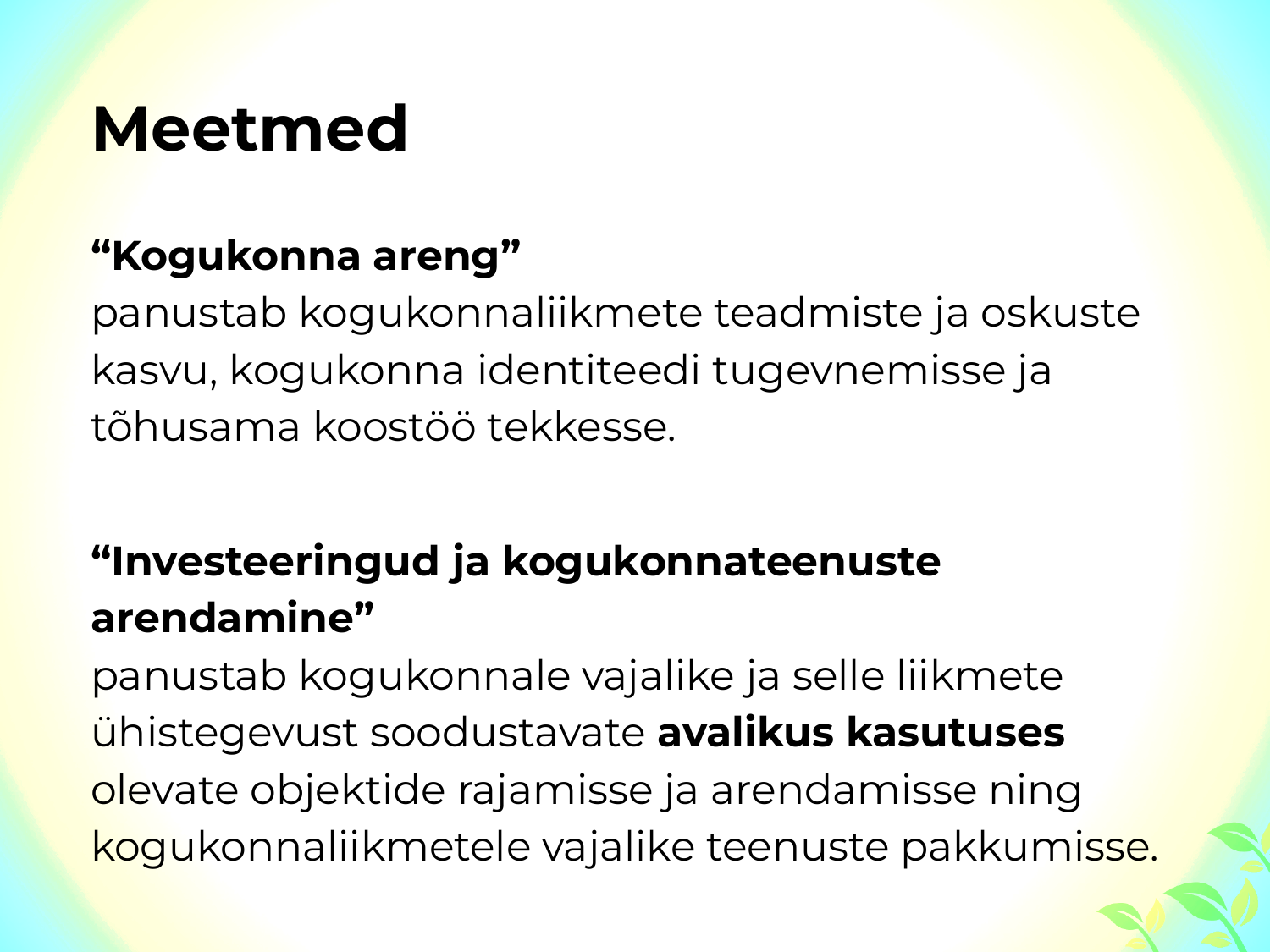

Meetmed
“Kogukonna areng”
panustab kogukonnaliikmete teadmiste ja oskuste kasvu, kogukonna identiteedi tugevnemisse ja tõhusama koostöö tekkesse.

“Investeeringud ja kogukonnateenuste arendamine”
panustab kogukonnale vajalike ja selle liikmete ühistegevust soodustavate avalikus kasutuses olevate objektide rajamisse ja arendamisse ning kogukonnaliikmetele vajalike teenuste pakkumisse.